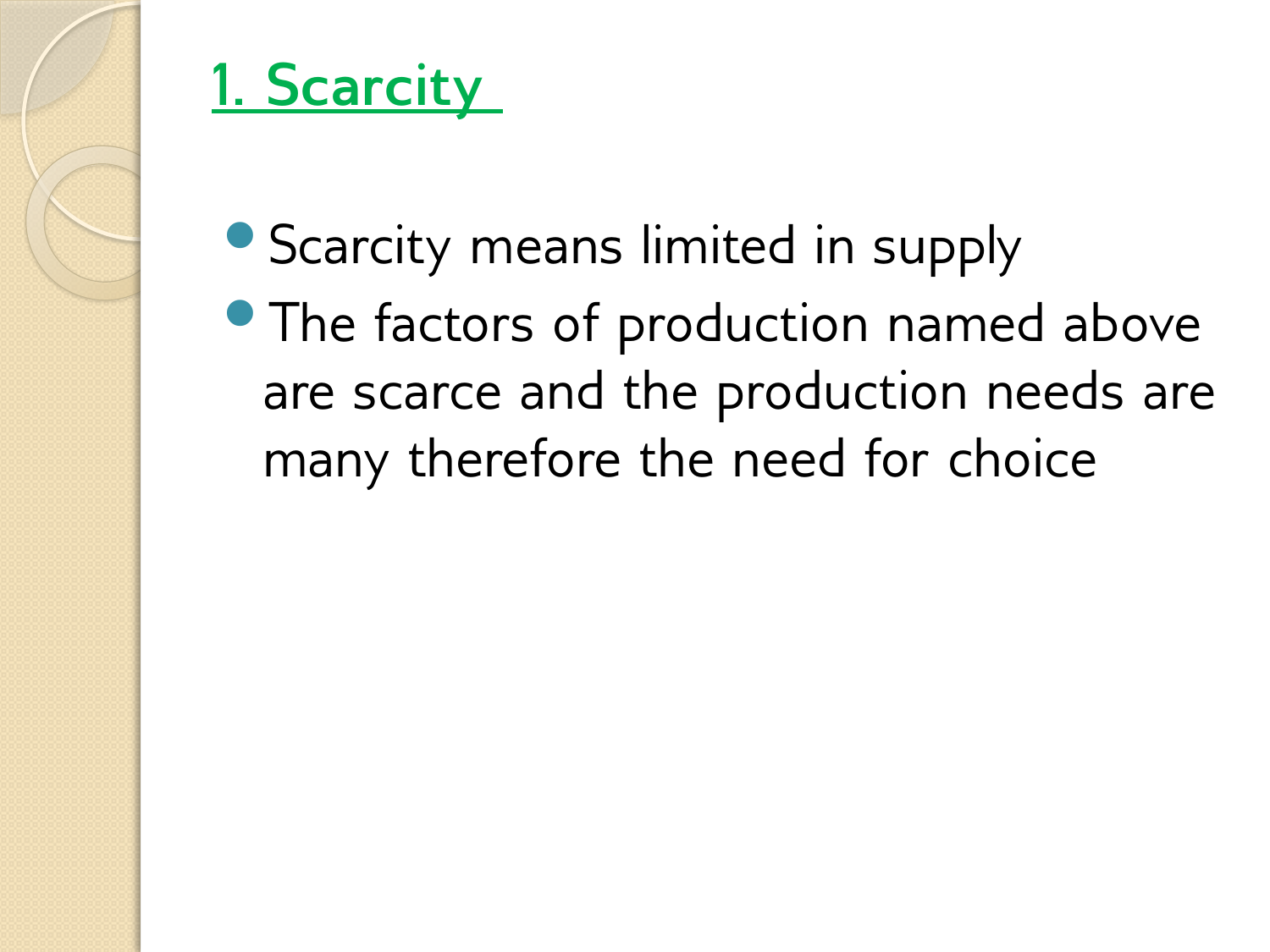

# 1. Scarcity
Scarcity means limited in supply
The factors of production named above are scarce and the production needs are many therefore the need for choice